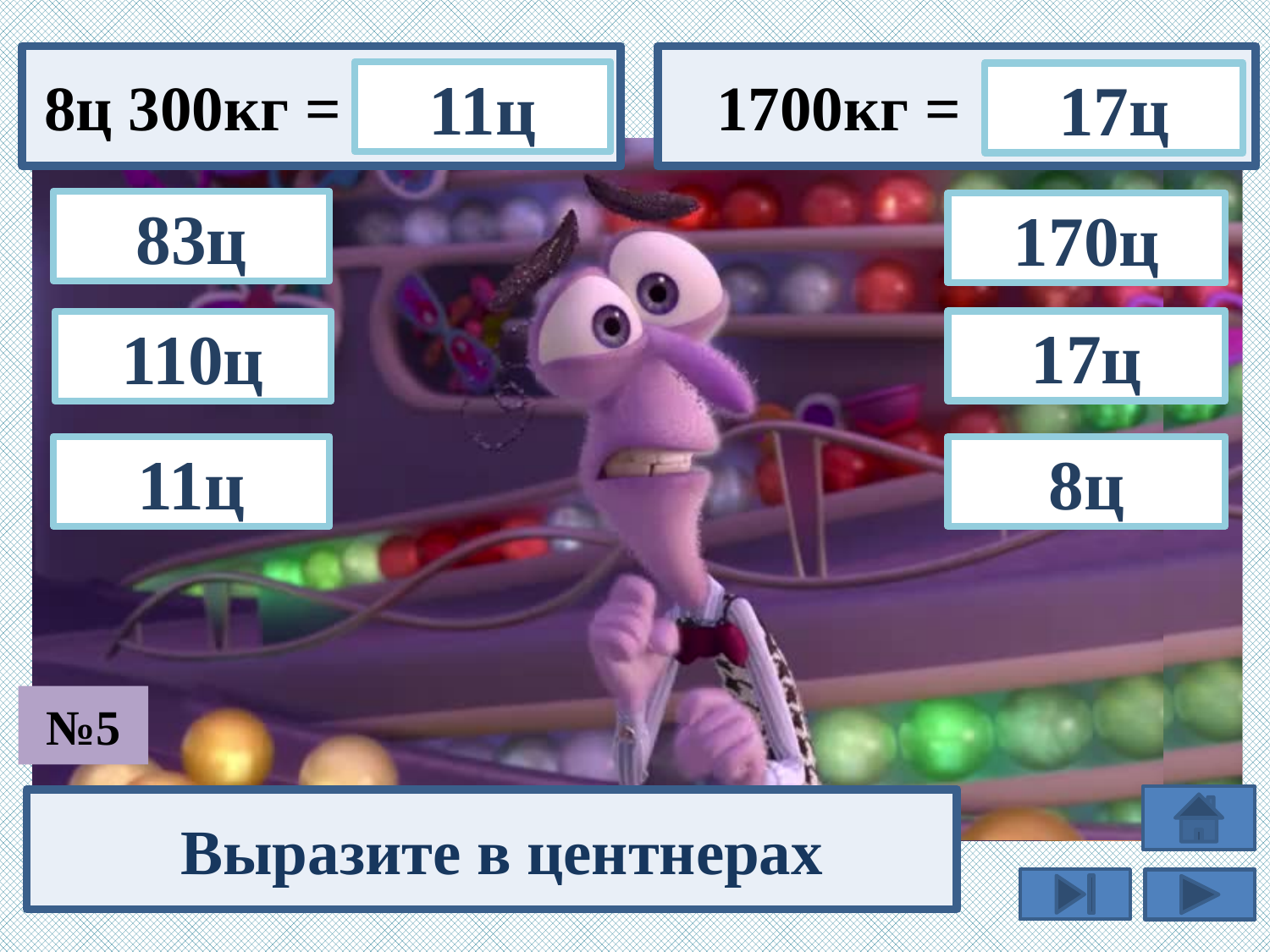

8ц 300кг =
 1700кг =
11ц
17ц
83ц
170ц
17ц
110ц
8ц
11ц
№5

Выразите в центнерах